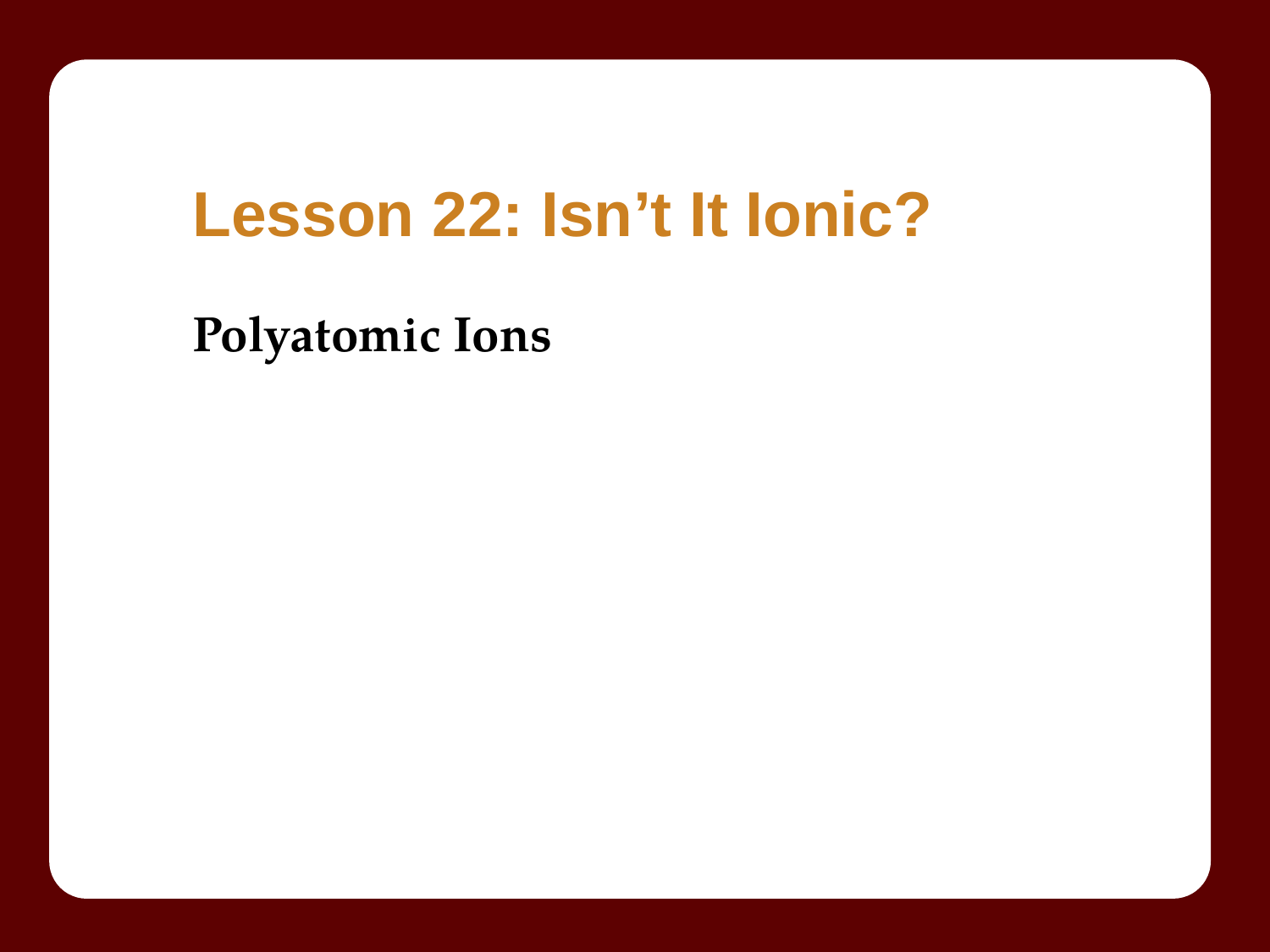

# Lesson 22: Isn’t It Ionic?
Polyatomic Ions